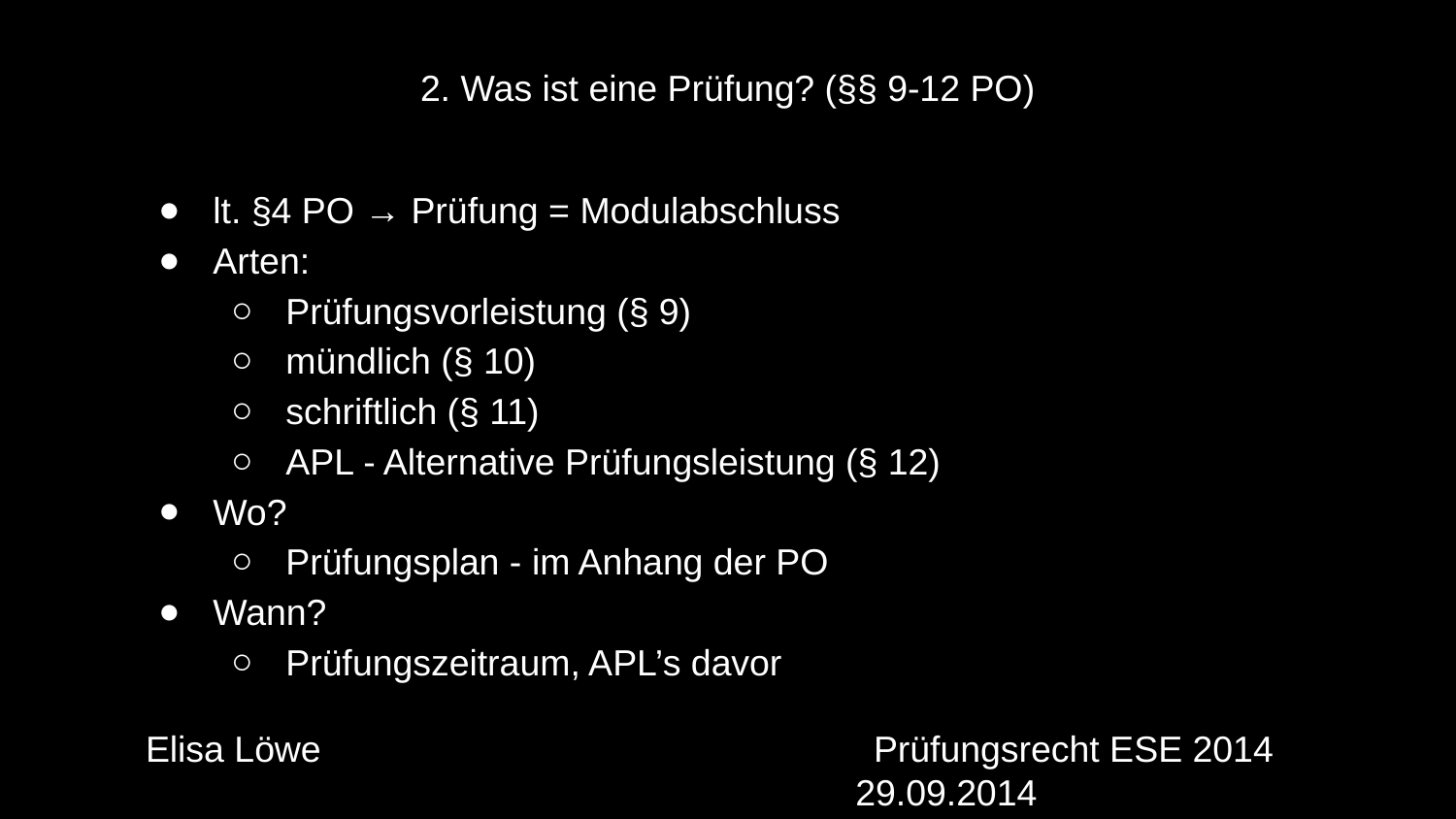

2. Was ist eine Prüfung? (§§ 9-12 PO)
lt. §4 PO → Prüfung = Modulabschluss
Arten:
Prüfungsvorleistung (§ 9)
mündlich (§ 10)
schriftlich (§ 11)
APL - Alternative Prüfungsleistung (§ 12)
Wo?
Prüfungsplan - im Anhang der PO
Wann?
Prüfungszeitraum, APL’s davor
Elisa Löwe				Prüfungsrecht ESE 2014				29.09.2014